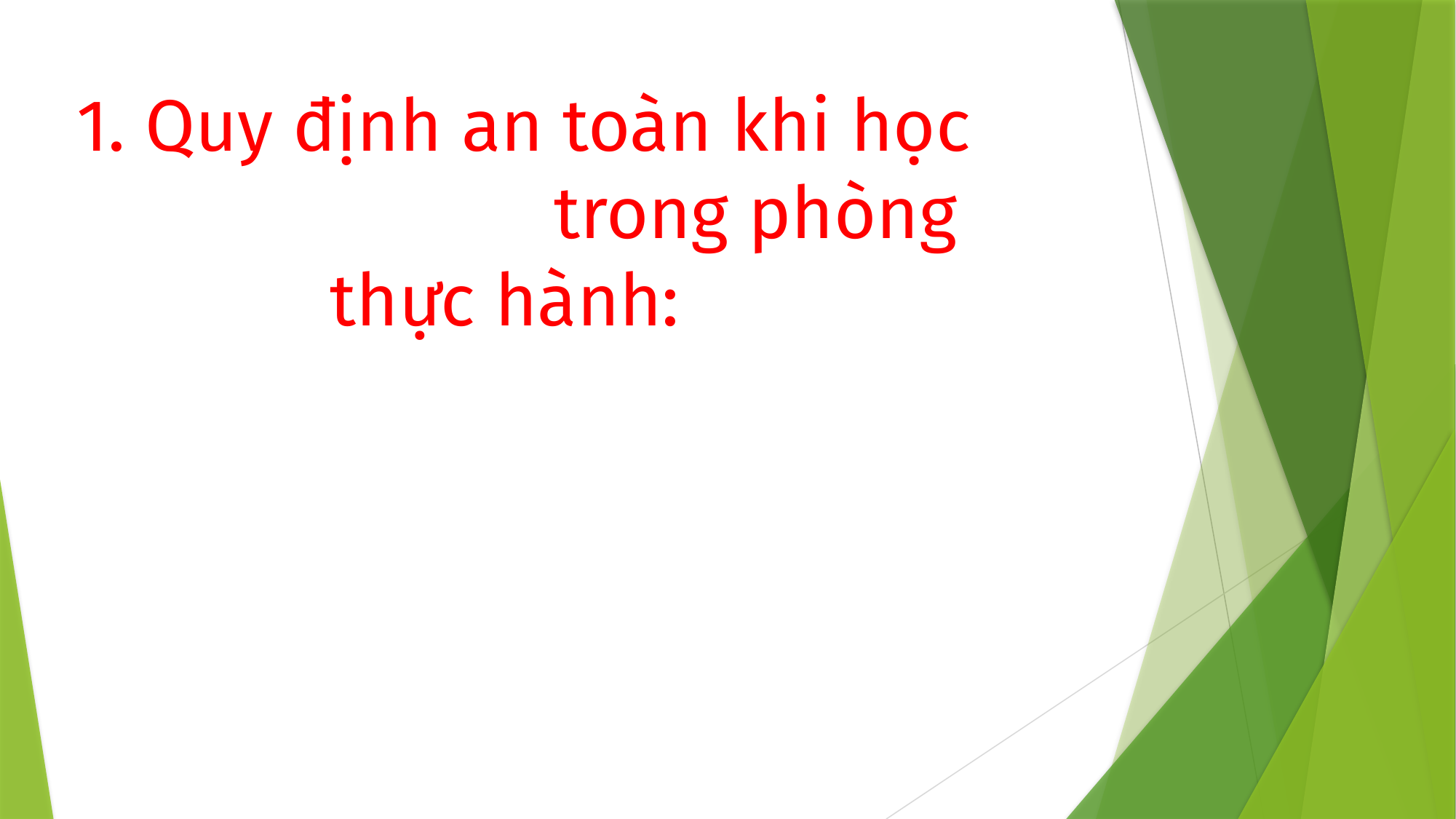

# 1. Quy định an toàn khi học                         trong phòng thực hành: